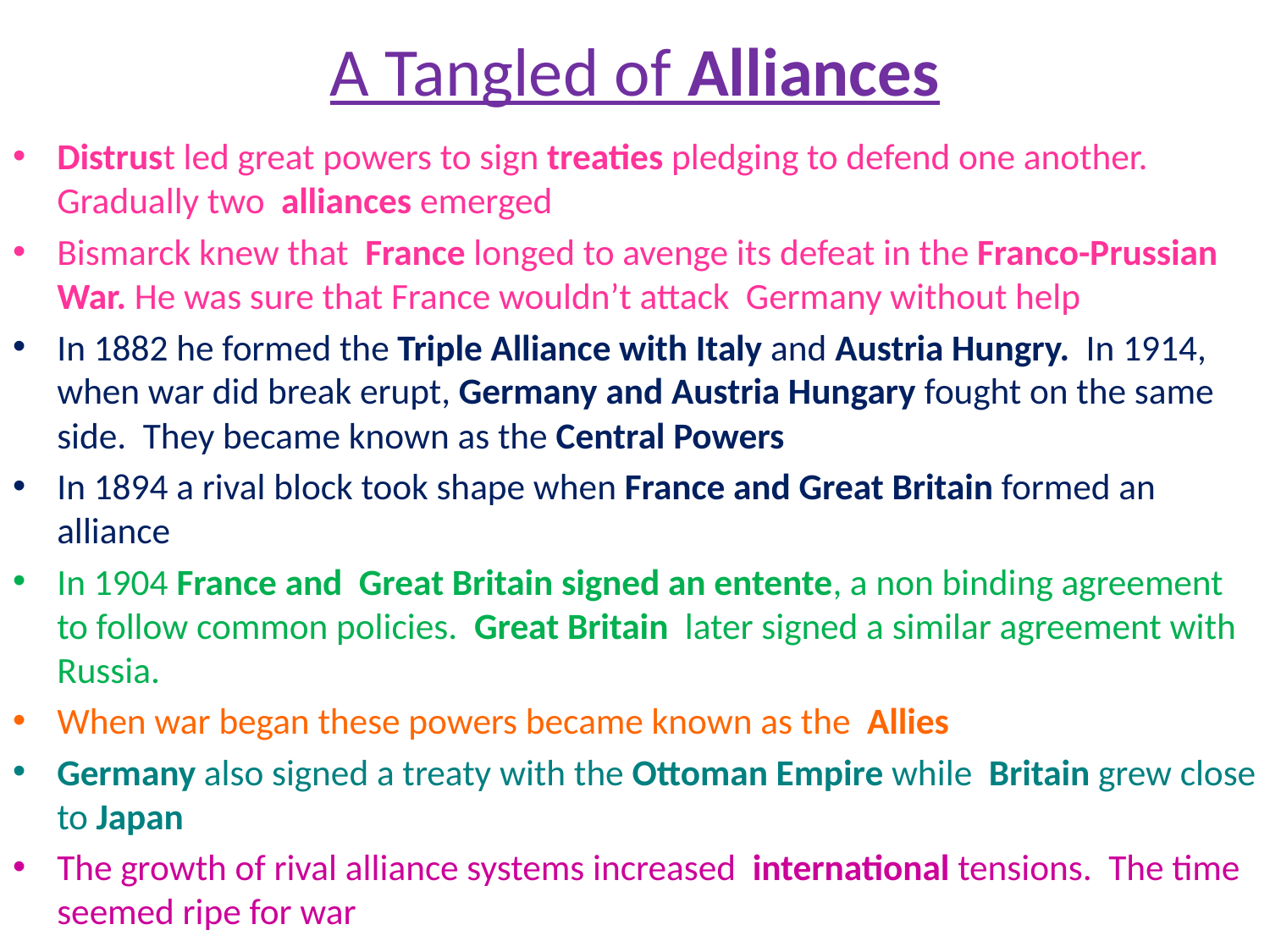

# A Tangled of Alliances
Distrust led great powers to sign treaties pledging to defend one another. Gradually two  alliances emerged
Bismarck knew that  France longed to avenge its defeat in the Franco-Prussian War. He was sure that France wouldn’t attack  Germany without help
In 1882 he formed the Triple Alliance with Italy and Austria Hungry.  In 1914, when war did break erupt, Germany and Austria Hungary fought on the same side.  They became known as the Central Powers
In 1894 a rival block took shape when France and Great Britain formed an alliance
In 1904 France and  Great Britain signed an entente, a non binding agreement to follow common policies.  Great Britain  later signed a similar agreement with Russia.
When war began these powers became known as the  Allies
Germany also signed a treaty with the Ottoman Empire while  Britain grew close to Japan
The growth of rival alliance systems increased  international tensions.  The time seemed ripe for war